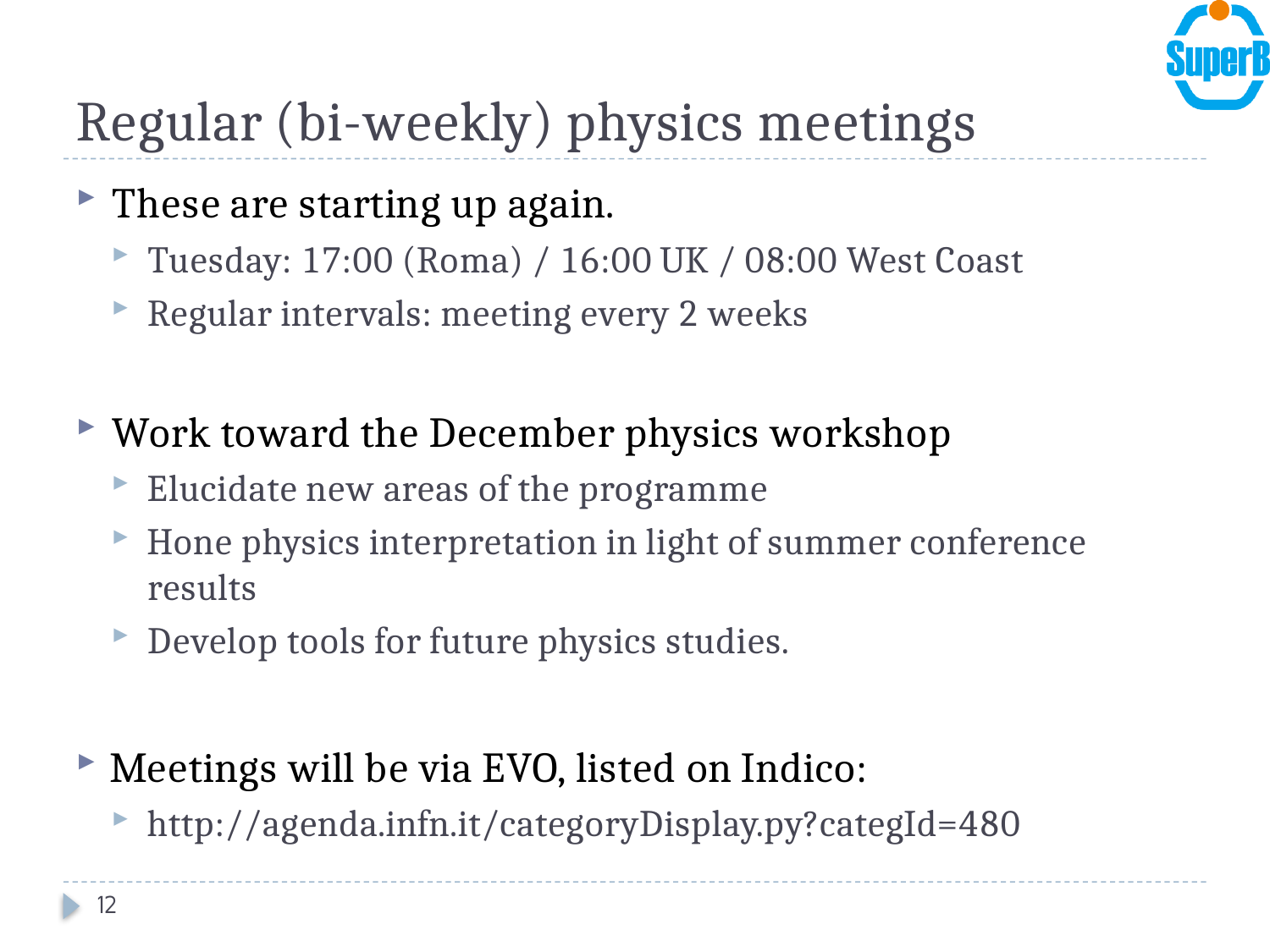

# Regular (bi-weekly) physics meetings
These are starting up again.
Tuesday: 17:00 (Roma) / 16:00 UK / 08:00 West Coast
Regular intervals: meeting every 2 weeks

Work toward the December physics workshop
Elucidate new areas of the programme
Hone physics interpretation in light of summer conference results
Develop tools for future physics studies.

Meetings will be via EVO, listed on Indico:
http://agenda.infn.it/categoryDisplay.py?categId=480
12